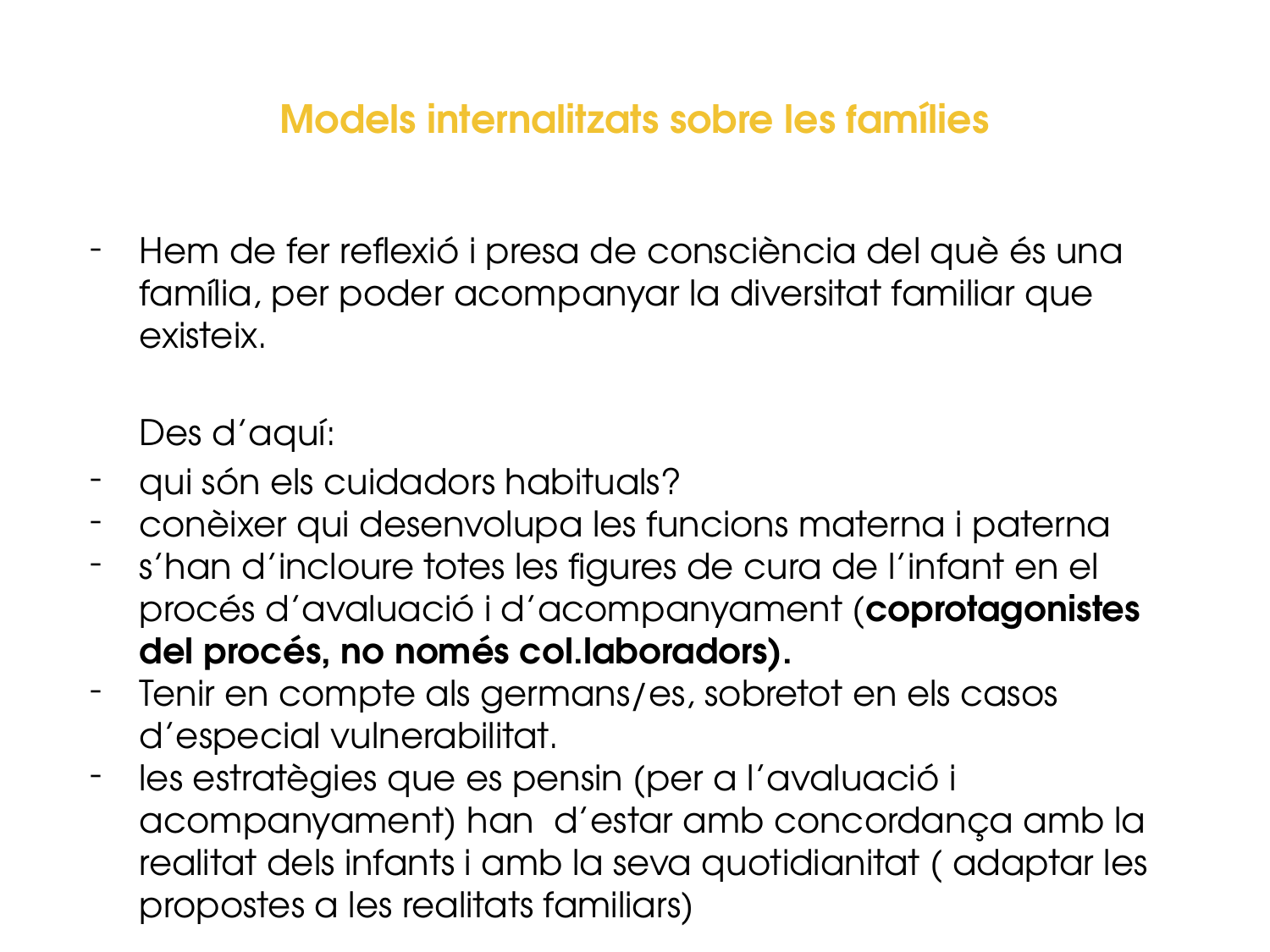

# Models internalitzats sobre les famílies
Hem de fer reflexió i presa de consciència del què és una família, per poder acompanyar la diversitat familiar que existeix.

Des d’aquí:
qui són els cuidadors habituals?
conèixer qui desenvolupa les funcions materna i paterna
s’han d’incloure totes les figures de cura de l’infant en el procés d’avaluació i d’acompanyament (coprotagonistes del procés, no només col.laboradors).
Tenir en compte als germans/es, sobretot en els casos d’especial vulnerabilitat.
les estratègies que es pensin (per a l’avaluació i acompanyament) han  d’estar amb concordança amb la realitat dels infants i amb la seva quotidianitat ( adaptar les propostes a les realitats familiars)